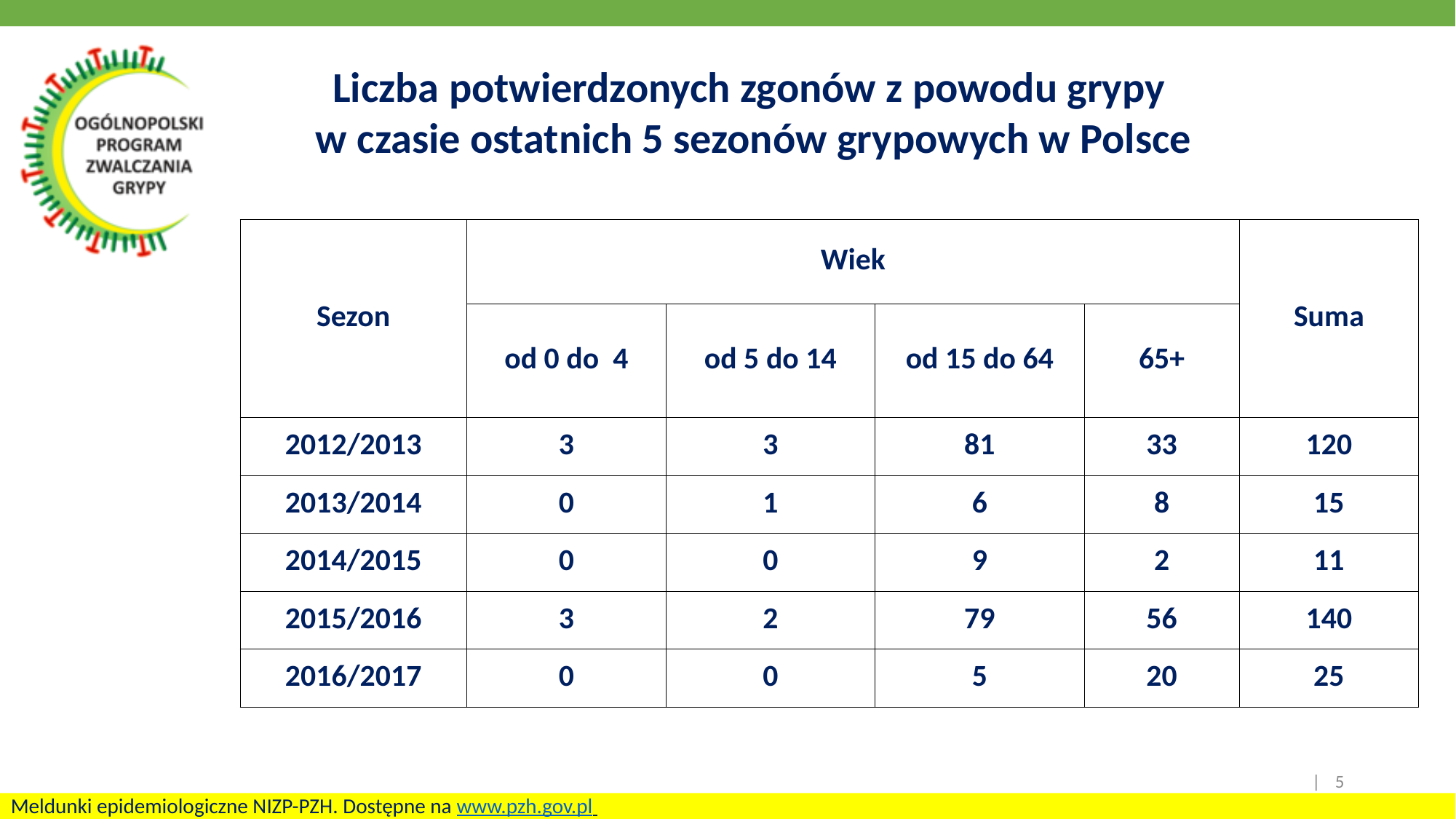

Liczba potwierdzonych zgonów z powodu grypy
w czasie ostatnich 5 sezonów grypowych w Polsce

| Sezon | Wiek |  |  |  | Suma |
| --- | --- | --- | --- | --- | --- |
|  | od 0 do 4 | od 5 do 14 | od 15 do 64 | 65+ |  |
| 2012/2013 | 3 | 3 | 81 | 33 | 120 |
| 2013/2014 | 0 | 1 | 6 | 8 | 15 |
| 2014/2015 | 0 | 0 | 9 | 2 | 11 |
| 2015/2016 | 3 | 2 | 79 | 56 | 140 |
| 2016/2017 | 0 | 0 | 5 | 20 | 25 |

|        5
Meldunki epidemiologiczne NIZP-PZH. Dostępne na www.pzh.gov.pl